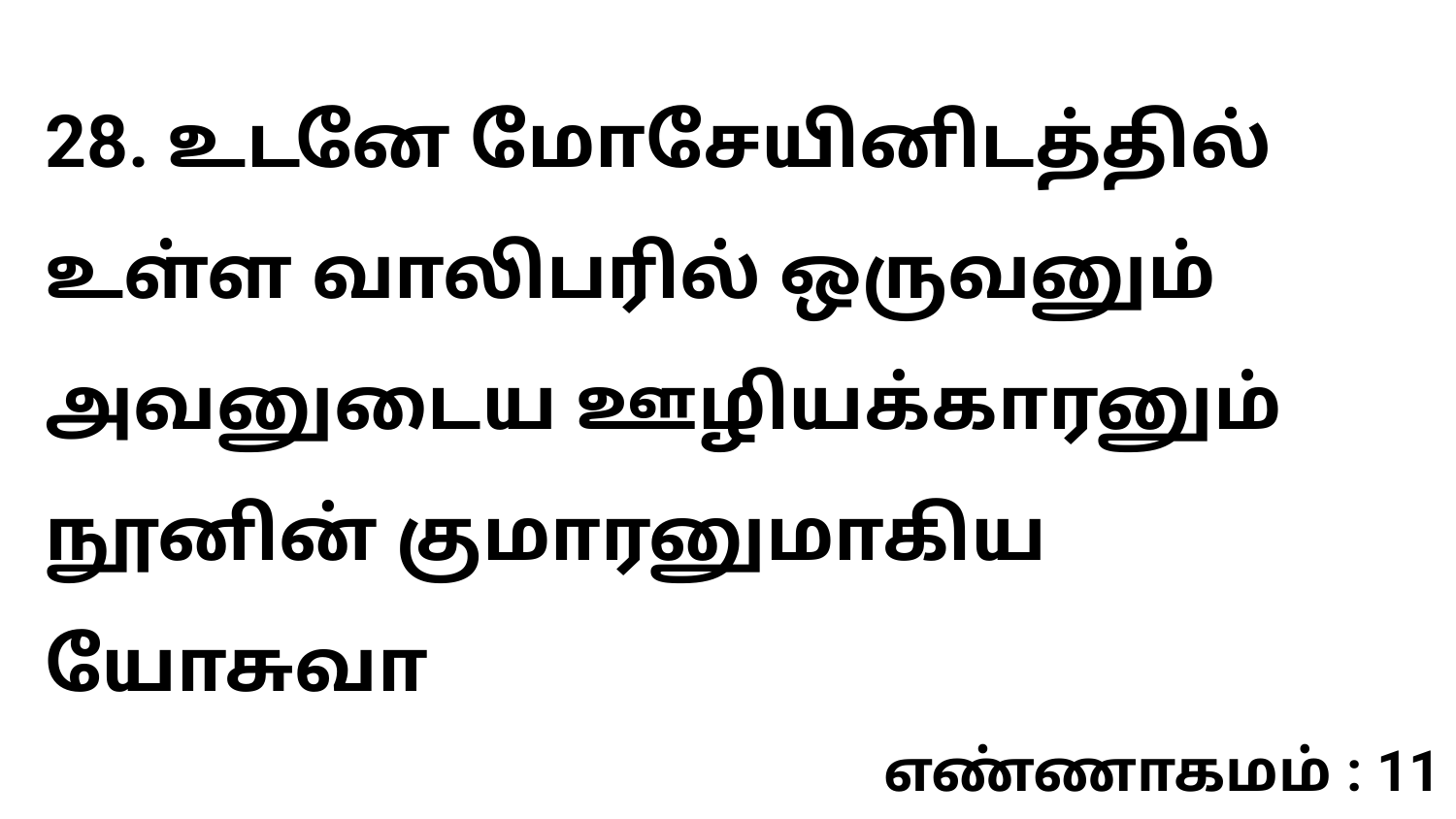

28. உடனே மோசேயினிடத்தில் உள்ள வாலிபரில் ஒருவனும் அவனுடைய ஊழியக்காரனும் நூனின் குமாரனுமாகிய யோசுவா
எண்ணாகமம் : 11